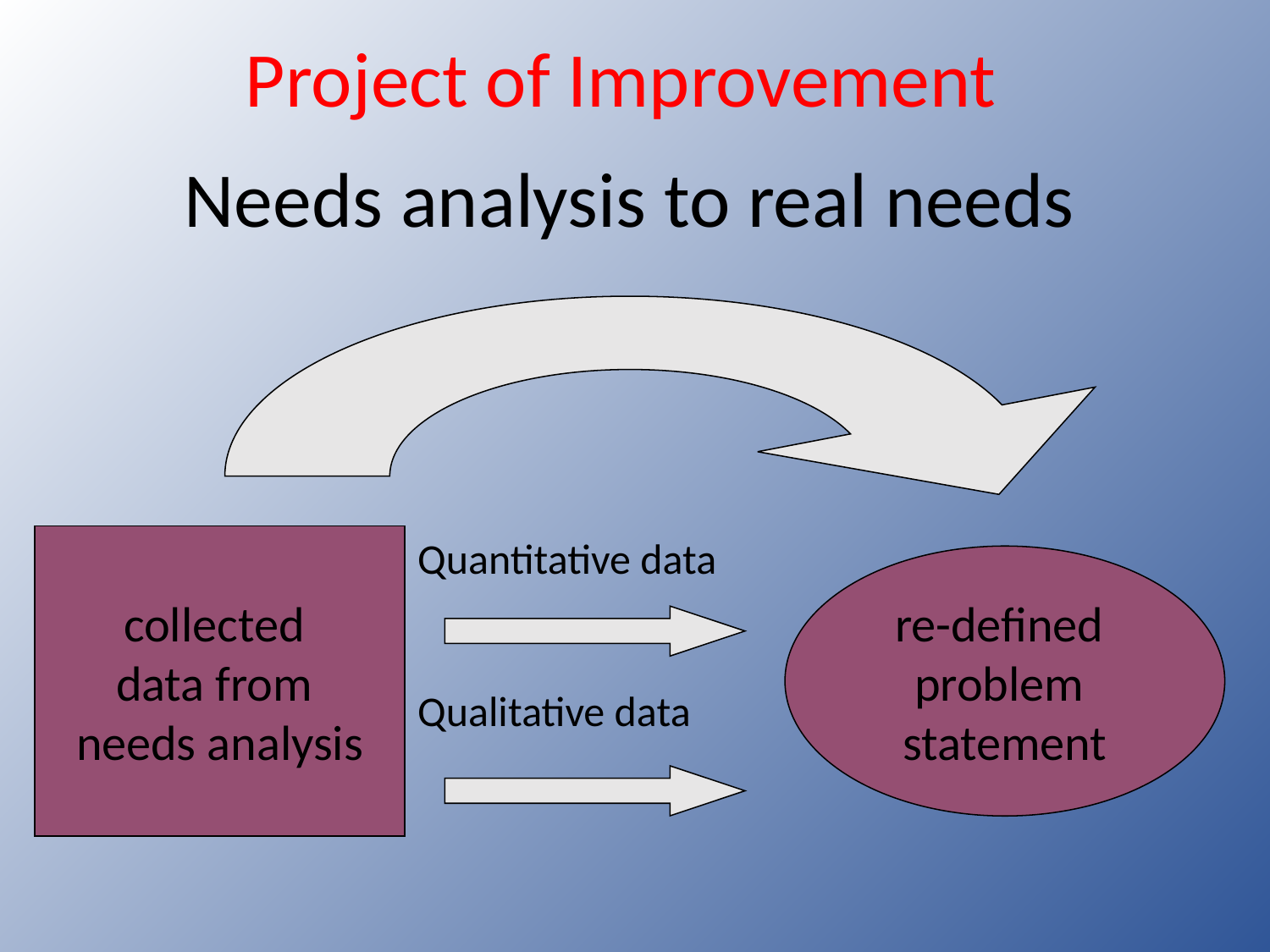

Project of Improvement
Needs analysis to real needs

collected
data from
needs analysis
Quantitative data

Qualitative data

re-defined
problem
statement